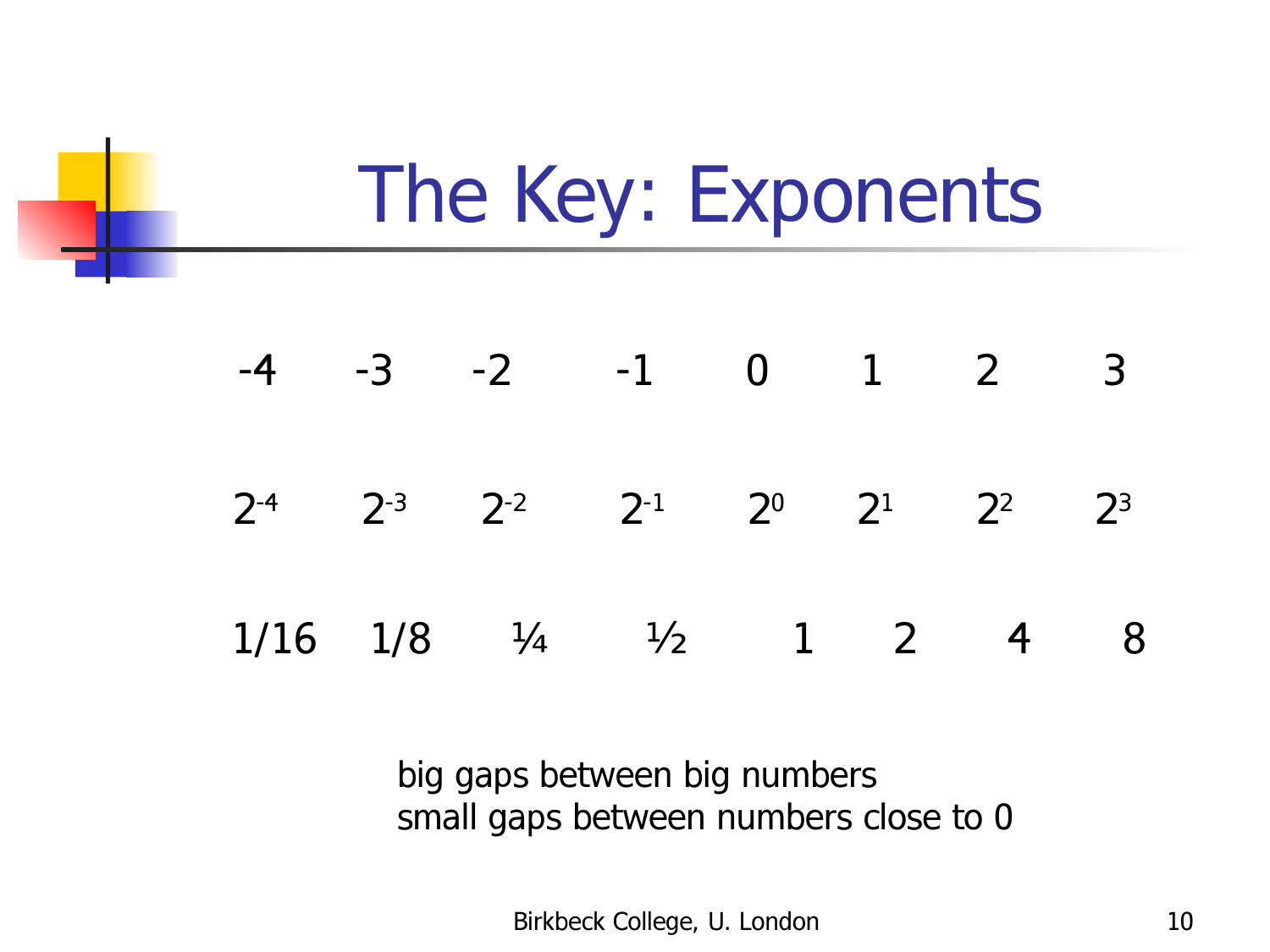

# The Key: Exponents
-4      -3      -2        -1       0       1       2        3
2-4
2-3
2-2
2-1
20
21
22
23
1/16    1/8      ¼       ½        1      2       4       8
big gaps between big numbers
small gaps between numbers close to 0
Birkbeck College, U. London
10